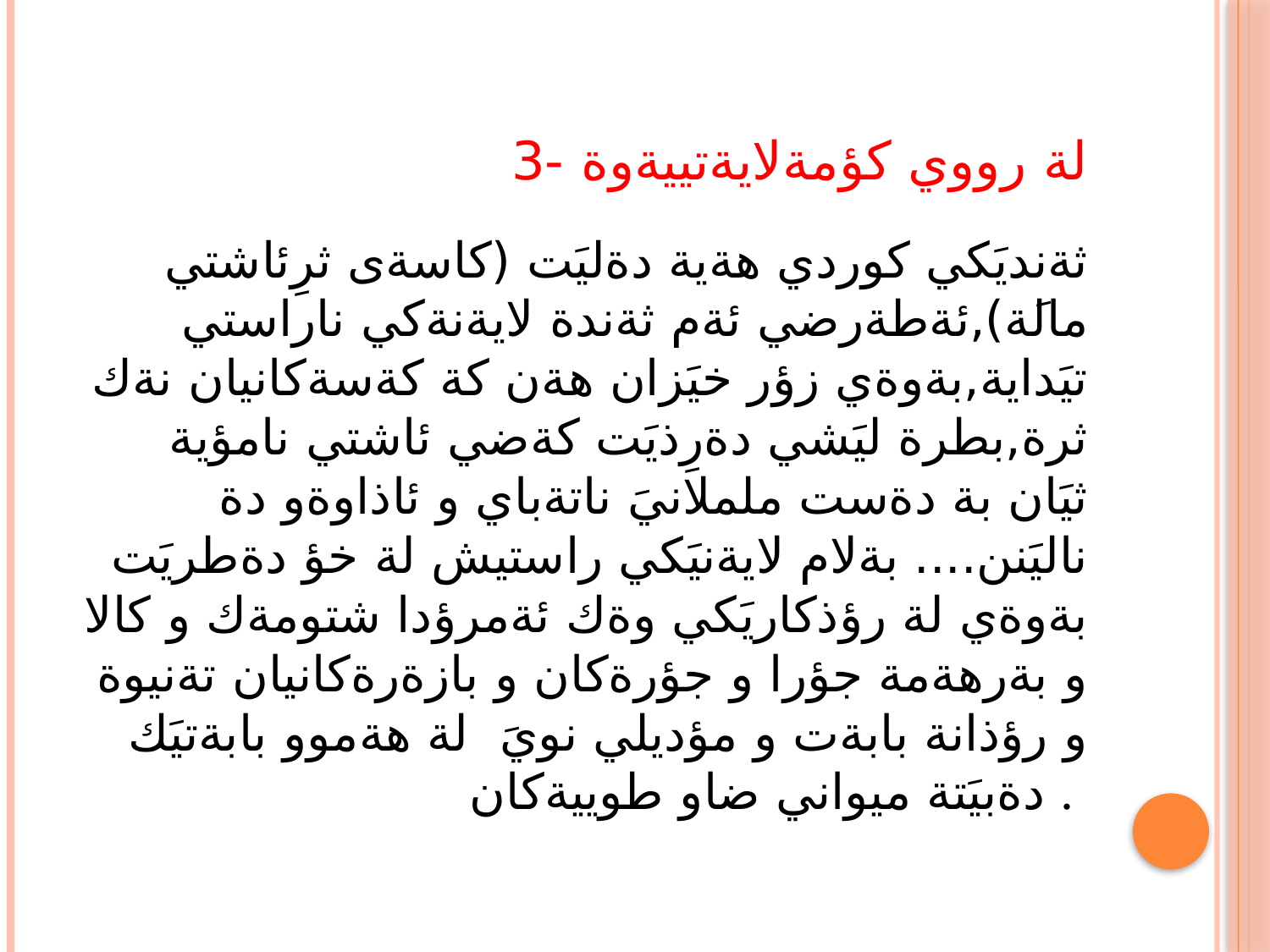

# لة رووي كؤمةلايةتييةوة -3
ثةنديَكي كوردي هةية دةليَت (كاسةى ثرِئاشتي مالَة),ئةطةرضي ئةم ثةندة لايةنةكي ناراستي تيَداية,بةوةي زؤر خيَزان هةن كة كةسةكانيان نةك ثرة,بطرة ليَشي دةرِذيَت كةضي ئاشتي نامؤية ثيَان بة دةست ململانيَ ناتةباي و ئاذاوةو دة ناليَنن.... بةلام لايةنيَكي راستيش لة خؤ دةطريَت بةوةي لة رؤذكاريَكي وةك ئةمرؤدا شتومةك و كالا و بةرهةمة جؤرا و جؤرةكان و بازةرةكانيان تةنيوة و رؤذانة بابةت و مؤديلي نويَ  لة هةموو بابةتيَك دةبيَتة ميواني ضاو طوييةكان .